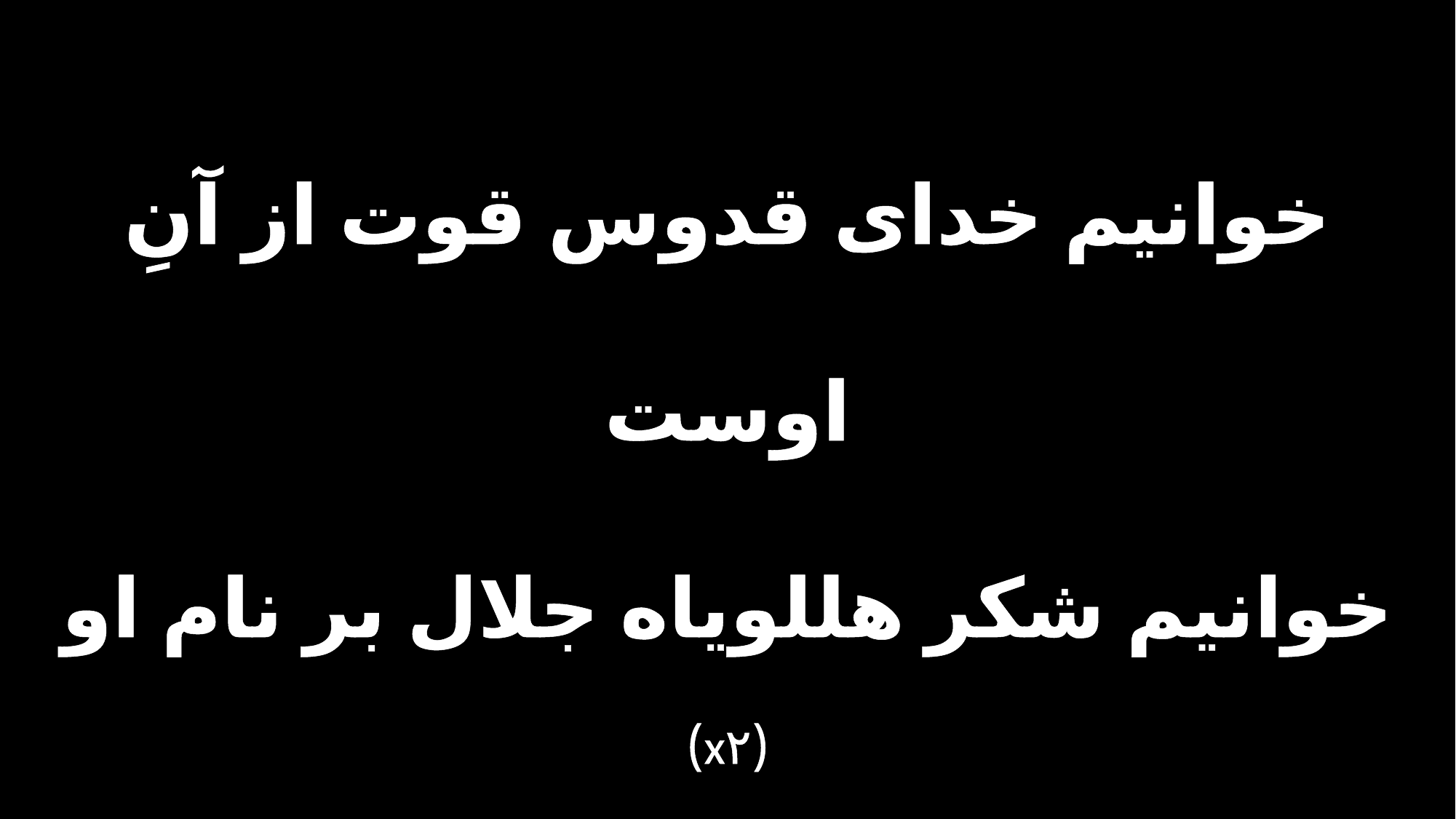

خوانیم خدای قدوس قوت از آنِ اوست
خوانیم شکر هللویاه جلال بر نام او

(x۲)